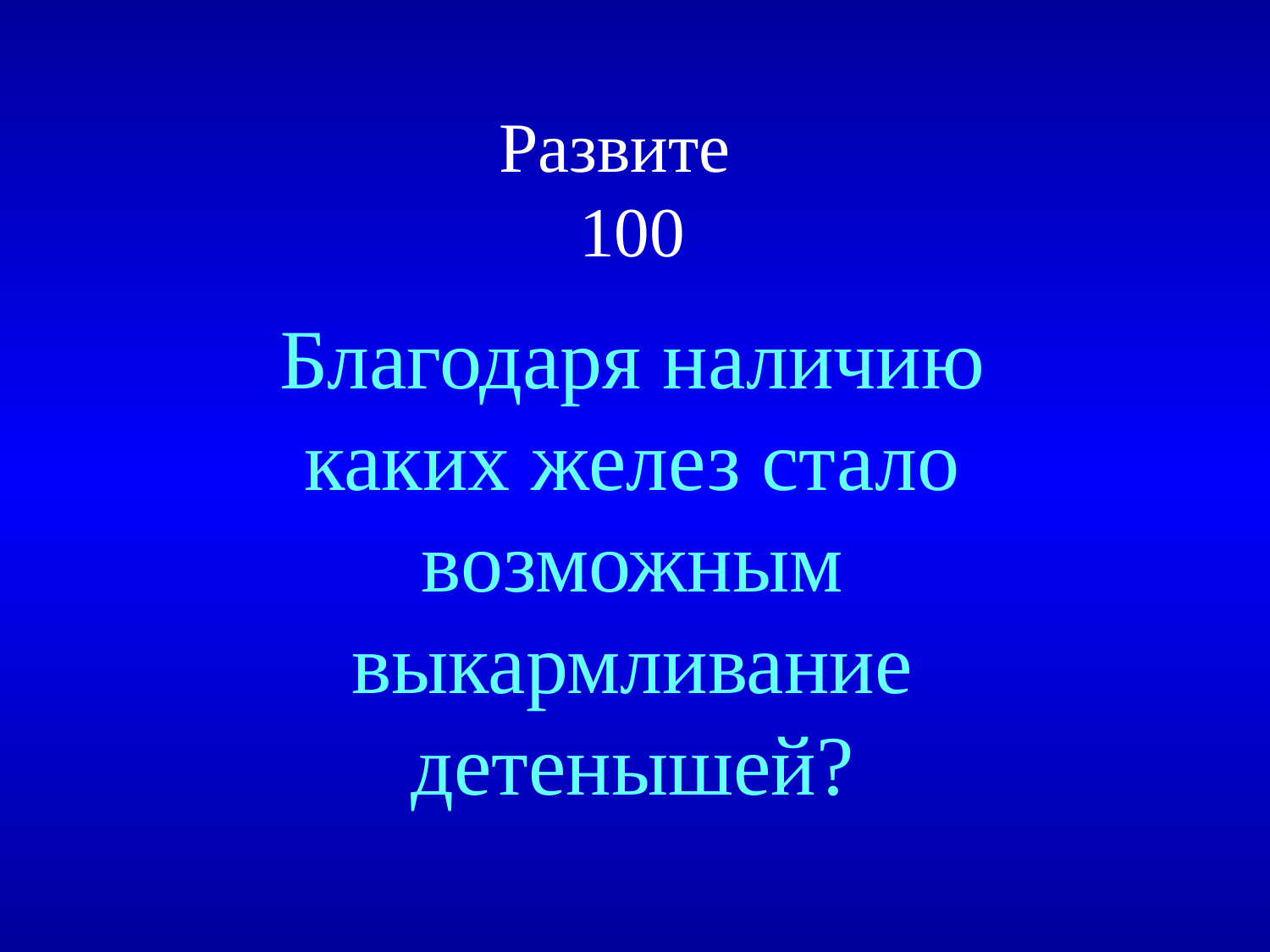

# Развите 100

Благодаря наличию каких желез стало возможным выкармливание детенышей?